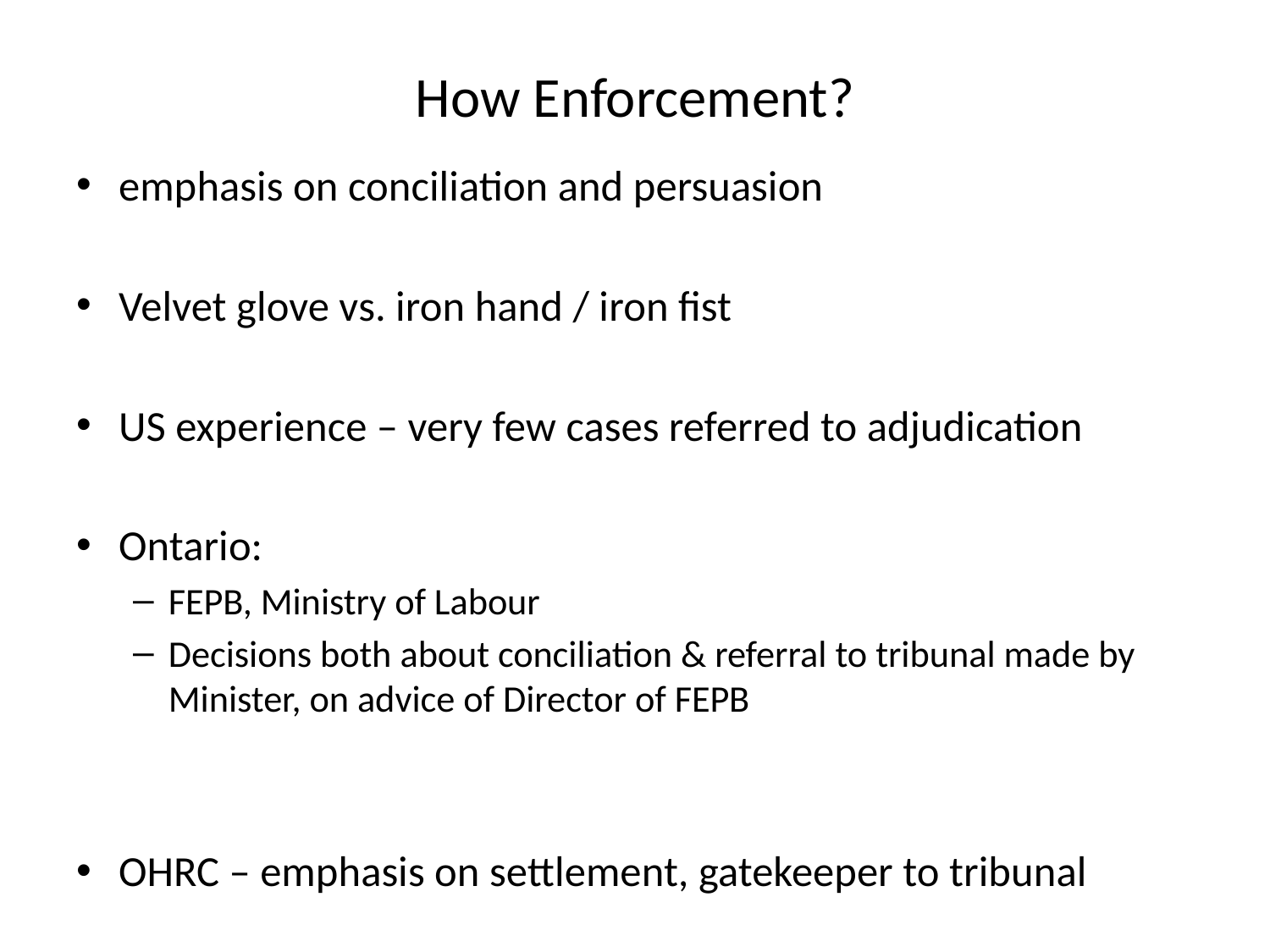

# How Enforcement?
emphasis on conciliation and persuasion

Velvet glove vs. iron hand / iron fist

US experience – very few cases referred to adjudication

Ontario:
FEPB, Ministry of Labour
Decisions both about conciliation & referral to tribunal made by Minister, on advice of Director of FEPB

OHRC – emphasis on settlement, gatekeeper to tribunal